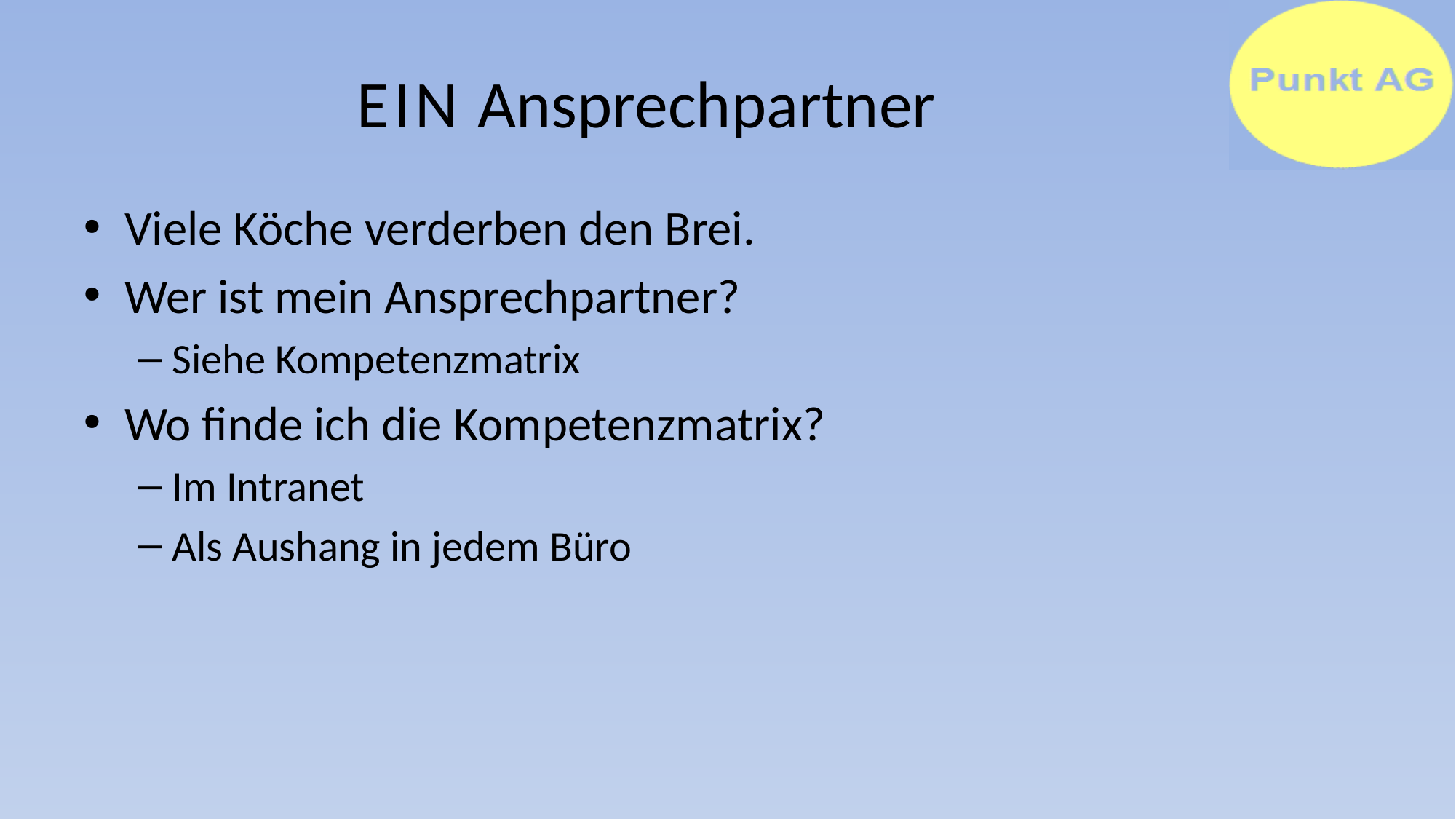

# EIN Ansprechpartner
Viele Köche verderben den Brei.
Wer ist mein Ansprechpartner?
Siehe Kompetenzmatrix
Wo finde ich die Kompetenzmatrix?
Im Intranet
Als Aushang in jedem Büro